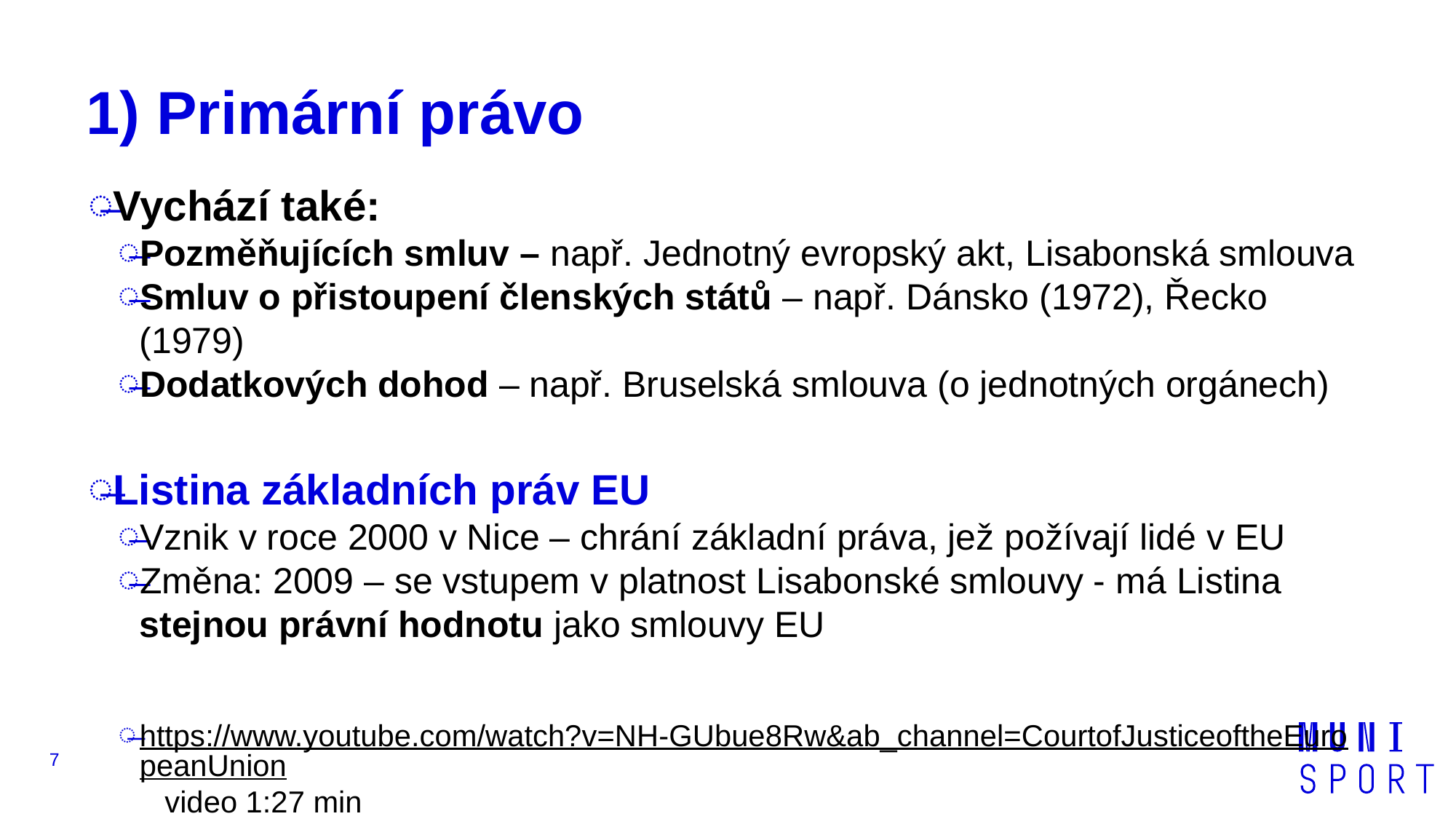

# 1) Primární právo
Vychází také:
Pozměňujících smluv – např. Jednotný evropský akt, Lisabonská smlouva
Smluv o přistoupení členských států – např. Dánsko (1972), Řecko (1979)
Dodatkových dohod – např. Bruselská smlouva (o jednotných orgánech)

Listina základních práv EU
Vznik v roce 2000 v Nice – chrání základní práva, jež požívají lidé v EU
Změna: 2009 – se vstupem v platnost Lisabonské smlouvy - má Listina stejnou právní hodnotu jako smlouvy EU

https://www.youtube.com/watch?v=NH-GUbue8Rw&ab_channel=CourtofJusticeoftheEuropeanUnion   video 1:27 min

7